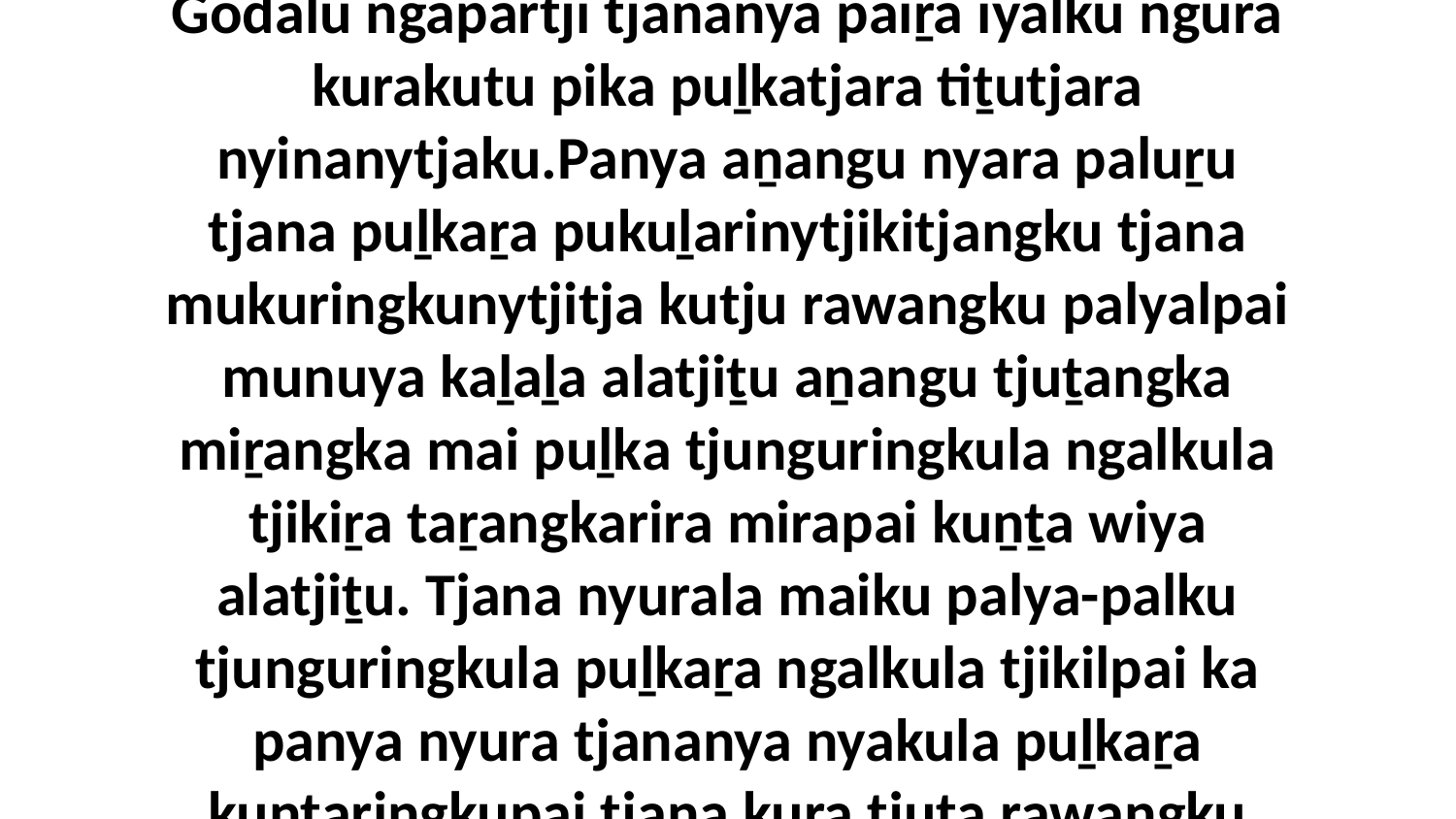

13 Panya tjana kura kutju palyalkatinyi, ka Godalu ngapartji tjananya paiṟa iyalku ngura kurakutu pika puḻkatjara tiṯutjara nyinanytjaku.Panya aṉangu nyara paluṟu tjana puḻkaṟa pukuḻarinytjikitjangku tjana mukuringkunytjitja kutju rawangku palyalpai munuya kaḻaḻa alatjiṯu aṉangu tjuṯangka miṟangka mai puḻka tjunguringkula ngalkula tjikiṟa taṟangkarira mirapai kuṉṯa wiya alatjiṯu. Tjana nyurala maiku palya-palku tjunguringkula puḻkaṟa ngalkula tjikilpai ka panya nyura tjananya nyakula puḻkaṟa kuṉṯaringkupai tjana kura tjuṯa rawangku palyannyangka.